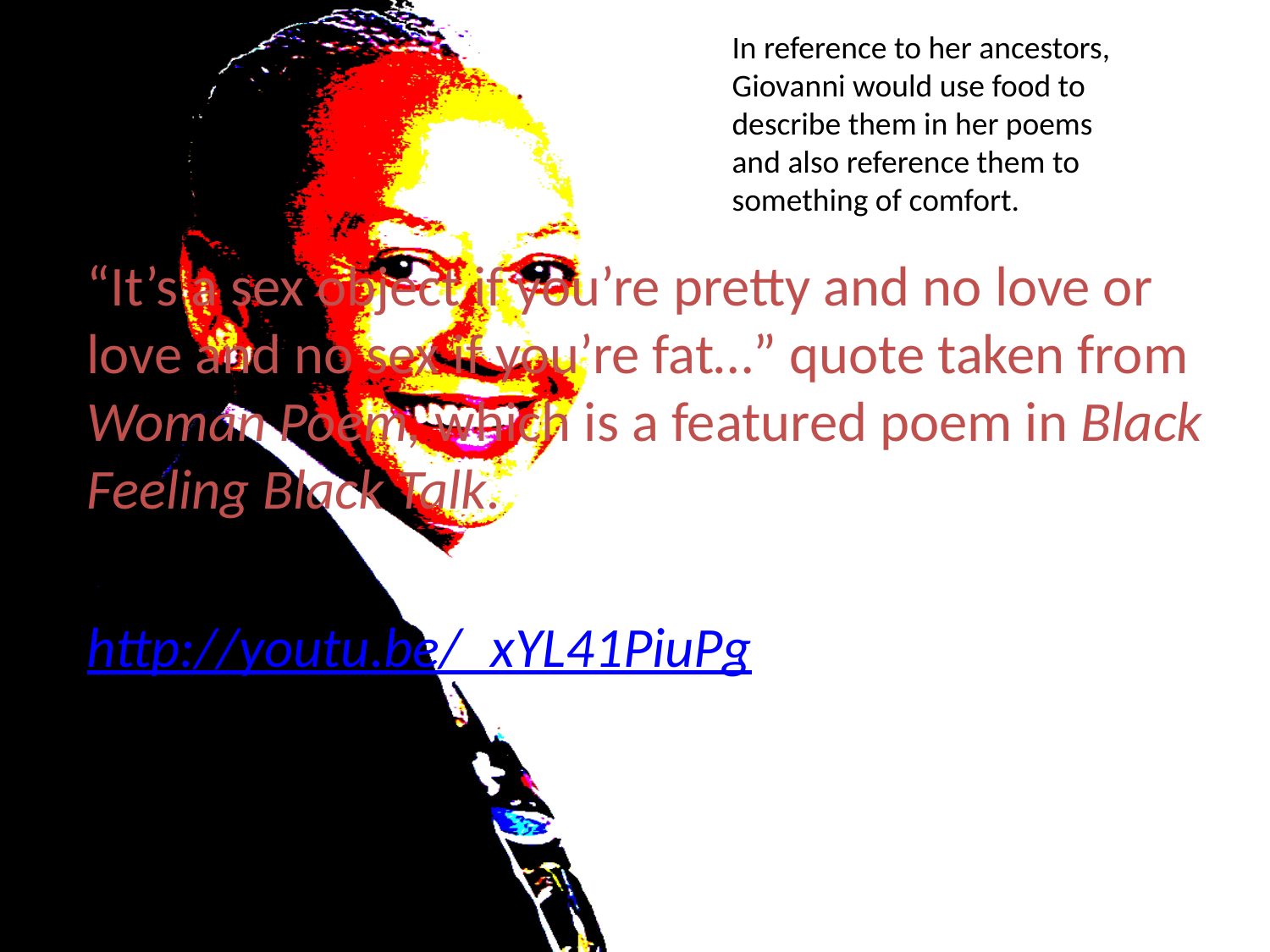

In reference to her ancestors, Giovanni would use food to describe them in her poems and also reference them to something of comfort.
“It’s a sex object if you’re pretty and no love or love and no sex if you’re fat…” quote taken from Woman Poem, which is a featured poem in Black Feeling Black Talk.

http://youtu.be/_xYL41PiuPg